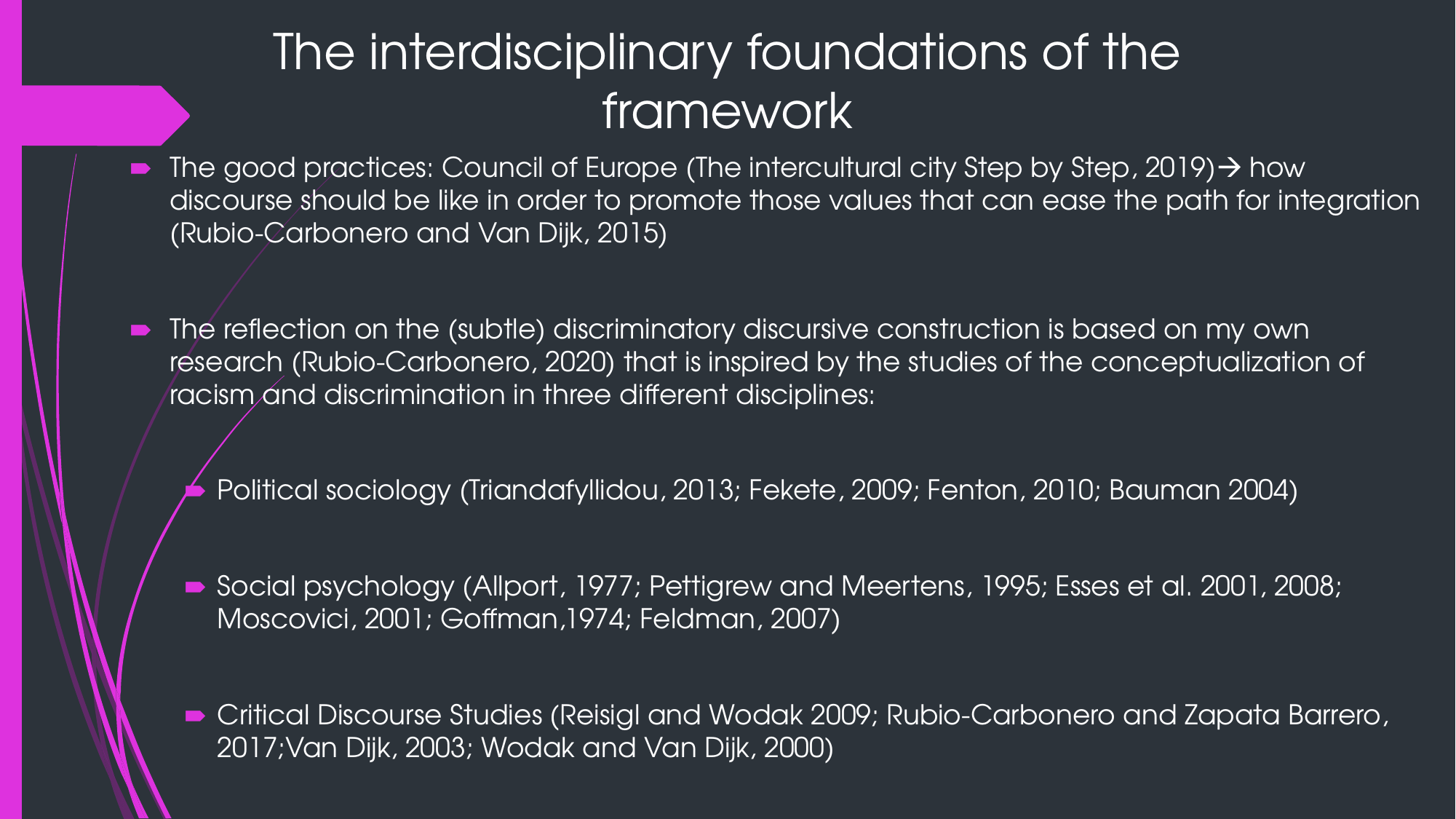

# The interdisciplinary foundations of the framework
The good practices: Council of Europe (The intercultural city Step by Step, 2019)🡪 how discourse should be like in order to promote those values that can ease the path for integration (Rubio-Carbonero and Van Dijk, 2015)

The reflection on the (subtle) discriminatory discursive construction is based on my own research (Rubio-Carbonero, 2020) that is inspired by the studies of the conceptualization of racism and discrimination in three different disciplines:

Political sociology (Triandafyllidou, 2013; Fekete, 2009; Fenton, 2010; Bauman 2004)

Social psychology (Allport, 1977; Pettigrew and Meertens, 1995; Esses et al. 2001, 2008; Moscovici, 2001; Goffman,1974; Feldman, 2007)

Critical Discourse Studies (Reisigl and Wodak 2009; Rubio-Carbonero and Zapata Barrero, 2017;Van Dijk, 2003; Wodak and Van Dijk, 2000)